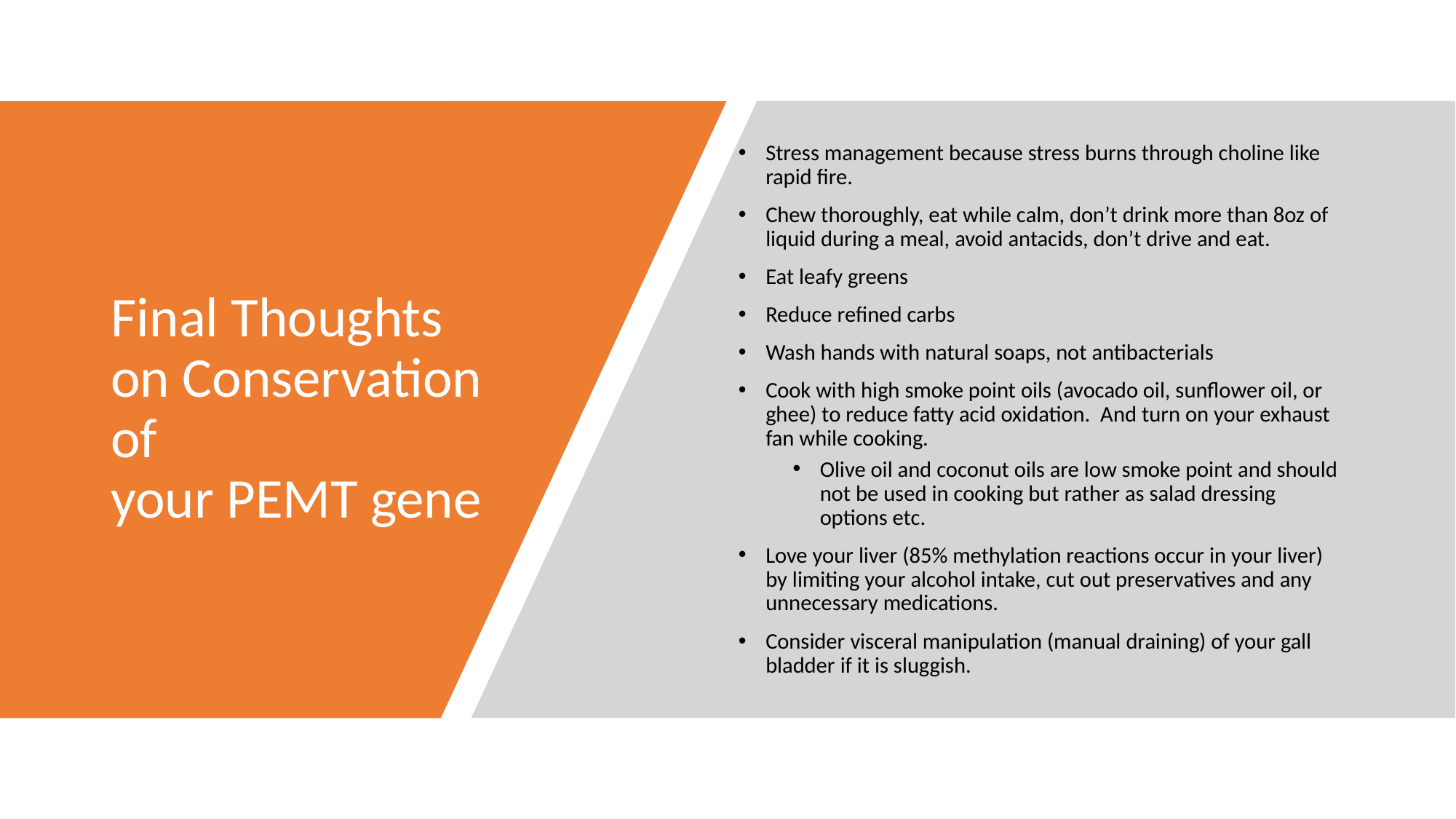

Stress management because stress burns through choline like rapid fire.
Chew thoroughly, eat while calm, don’t drink more than 8oz of liquid during a meal, avoid antacids, don’t drive and eat.
Eat leafy greens
Reduce refined carbs
Wash hands with natural soaps, not antibacterials
Cook with high smoke point oils (avocado oil, sunflower oil, or ghee) to reduce fatty acid oxidation.  And turn on your exhaust fan while cooking.
Olive oil and coconut oils are low smoke point and should not be used in cooking but rather as salad dressing options etc.
Love your liver (85% methylation reactions occur in your liver) by limiting your alcohol intake, cut out preservatives and any unnecessary medications.
Consider visceral manipulation (manual draining) of your gall bladder if it is sluggish.
# Final Thoughts on Conservation of your PEMT gene